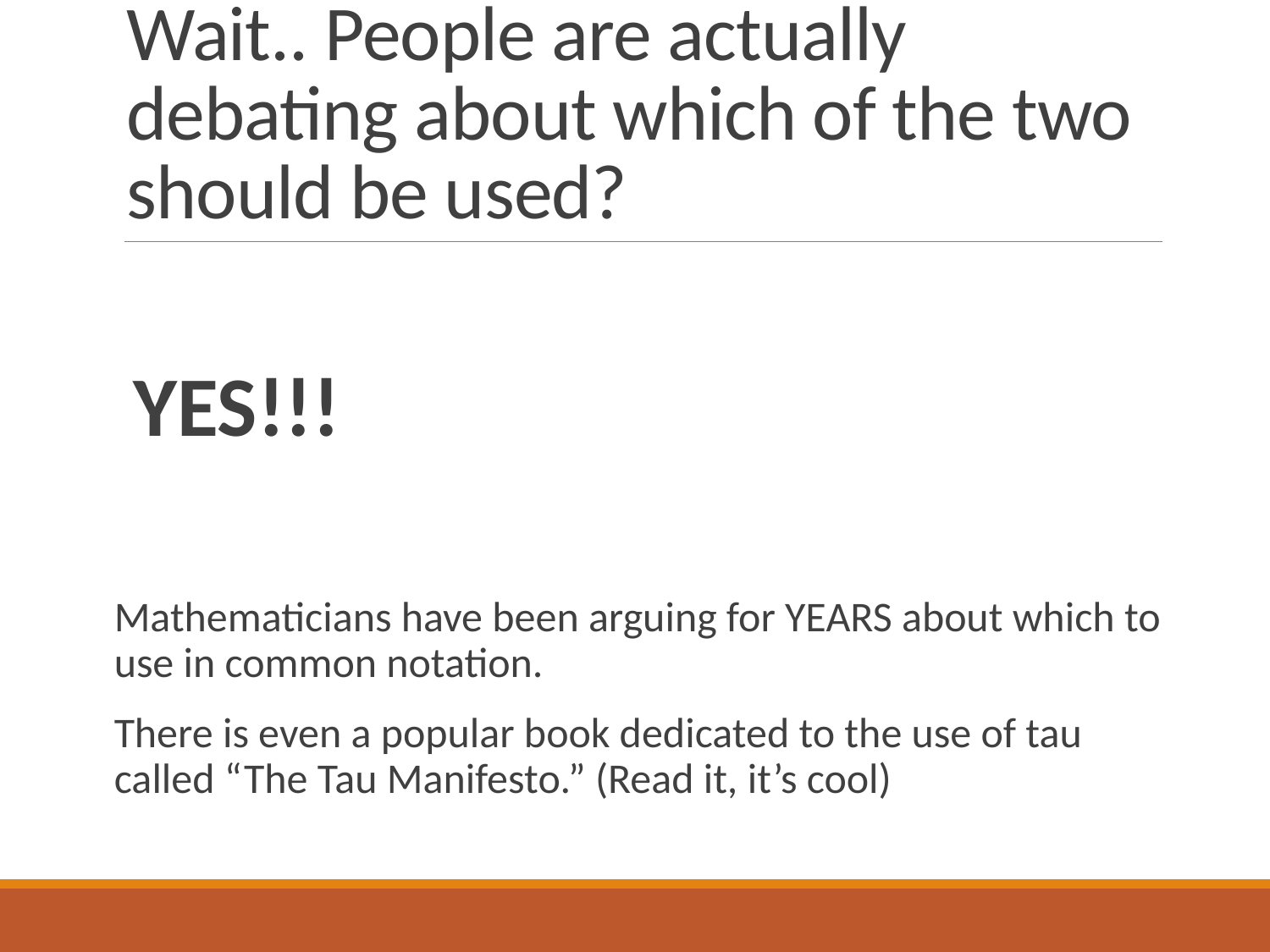

# Wait.. People are actually debating about which of the two should be used?

YES!!!

Mathematicians have been arguing for YEARS about which to use in common notation.
There is even a popular book dedicated to the use of tau called “The Tau Manifesto.” (Read it, it’s cool)